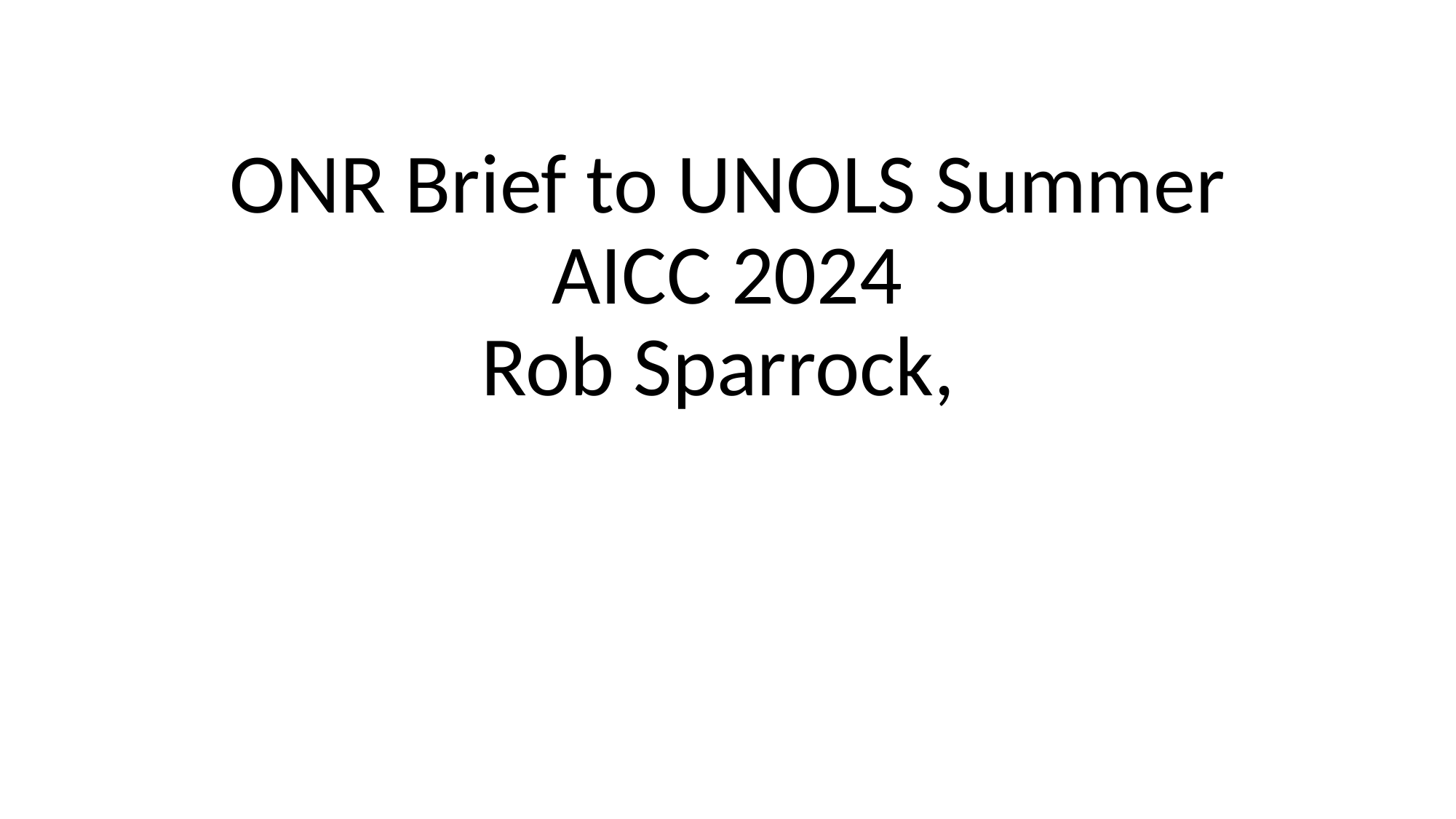

# ONR Brief to UNOLS Summer AICC 2024 Rob Sparrock,